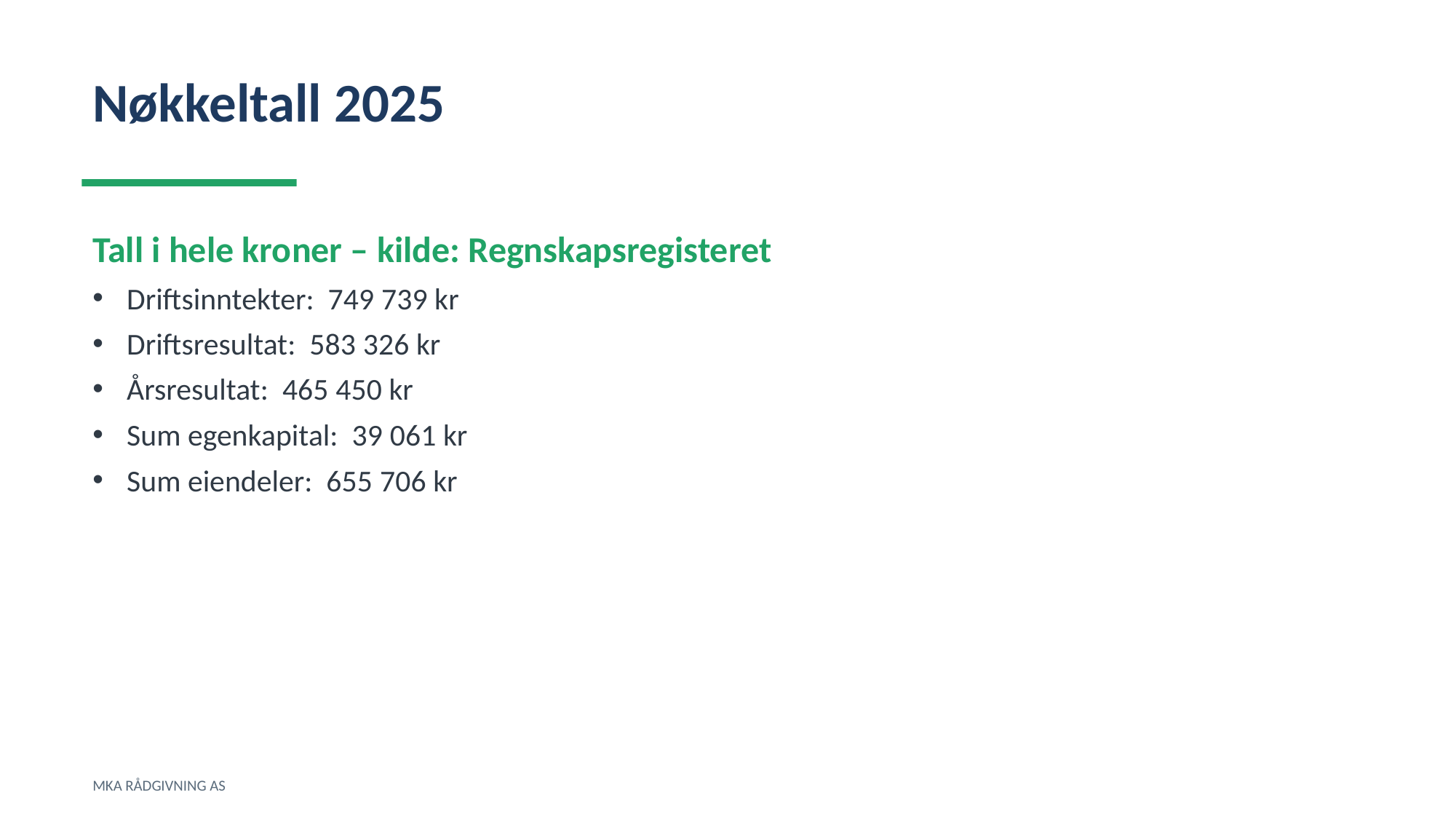

Nøkkeltall 2025

Tall i hele kroner – kilde: Regnskapsregisteret
Driftsinntekter:  749 739 kr
Driftsresultat:  583 326 kr
Årsresultat:  465 450 kr
Sum egenkapital:  39 061 kr
Sum eiendeler:  655 706 kr
MKA RÅDGIVNING AS